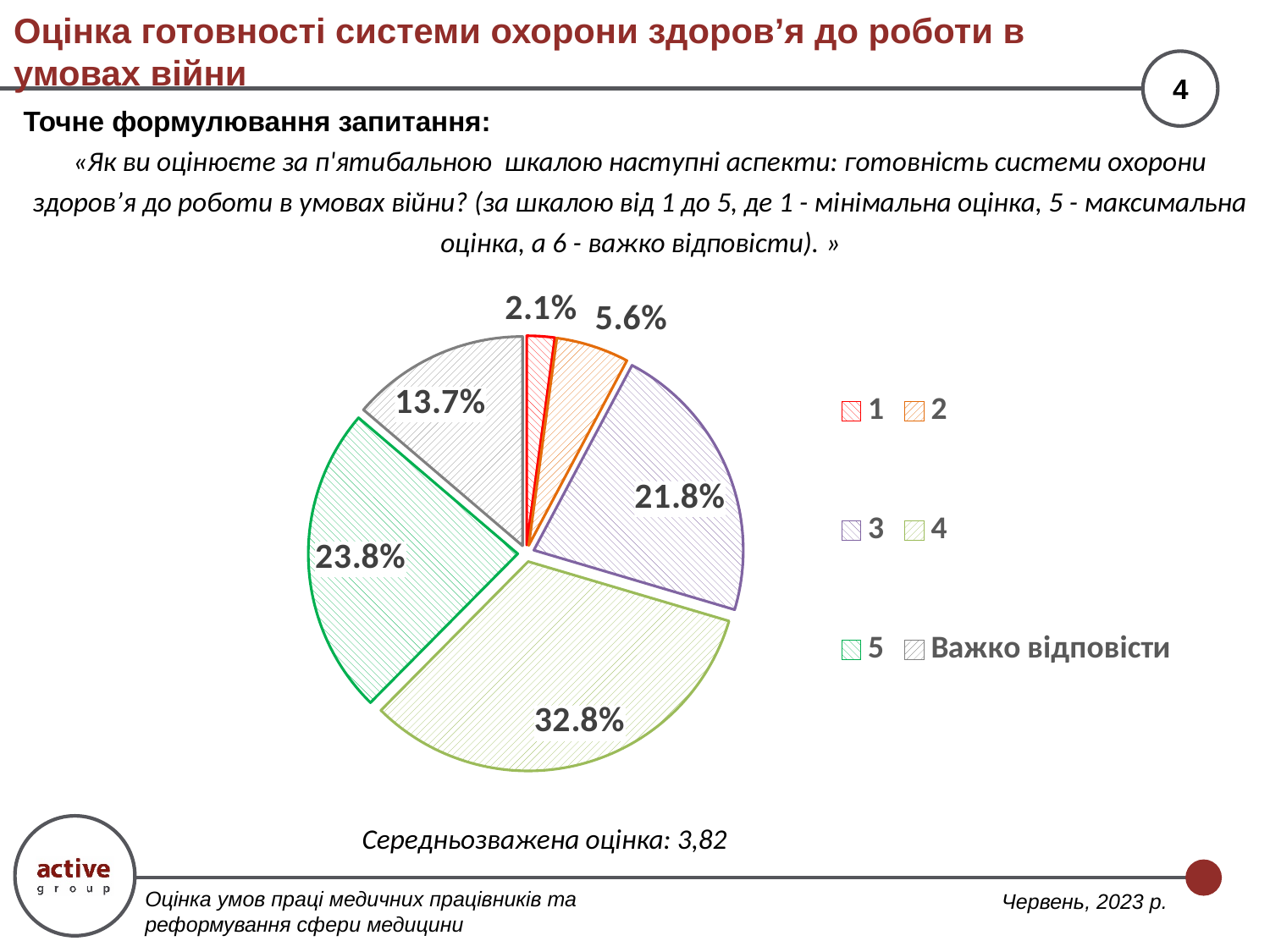

# Оцінка готовності системи охорони здоров’я до роботи в умовах війни
Точне формулювання запитання:
«Як ви оцінюєте за п'ятибальною  шкалою наступні аспекти: готовність системи охорони здоров’я до роботи в умовах війни? (за шкалою від 1 до 5, де 1 - мінімальна оцінка, 5 - максимальна оцінка, а 6 - важко відповісти). »

### Chart

| Category |  |
|---|---|
| 1 | 0.021467603434816553 |
| 2 | 0.05620608899297424 |
| 3 | 0.21818891491022638 |
| 4 | 0.3282591725214676 |
| 5 | 0.2384855581576893 |
| Важко відповісти | 0.13739266198282593 |
Середньозважена оцінка: 3,82